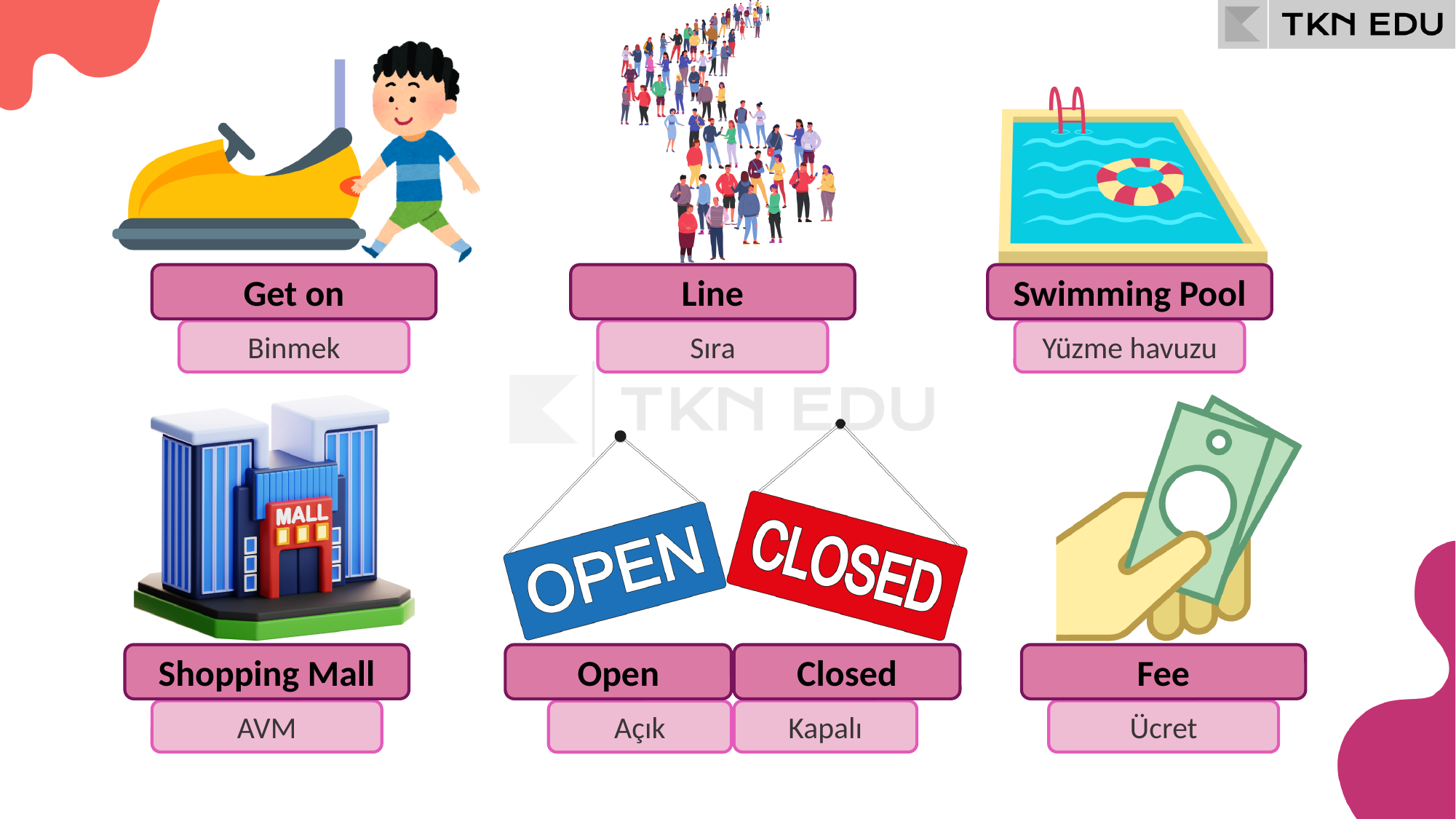

Get on
Line
Swimming Pool

Binmek
Sıra
Yüzme havuzu

Shopping Mall
Open
Closed
Fee

AVM
Kapalı
Ücret
Açık